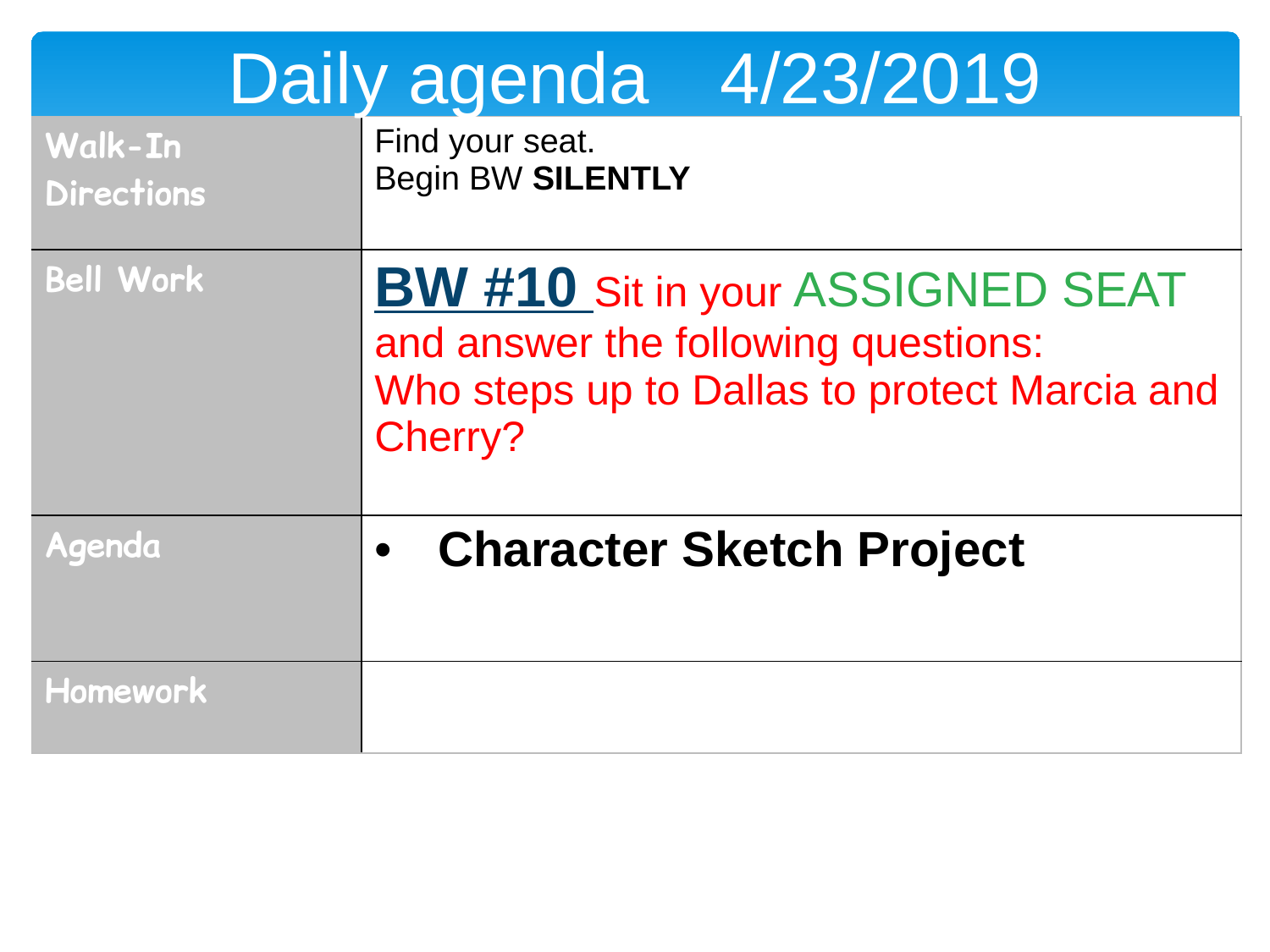

Daily agenda	 4/23/2019
| Walk-In Directions | Find your seat. Begin BW SILENTLY |
| --- | --- |
| Bell Work | BW #10 Sit in your ASSIGNED SEAT and answer the following questions: Who steps up to Dallas to protect Marcia and Cherry? |
| Agenda | Character Sketch Project |
| Homework |  |